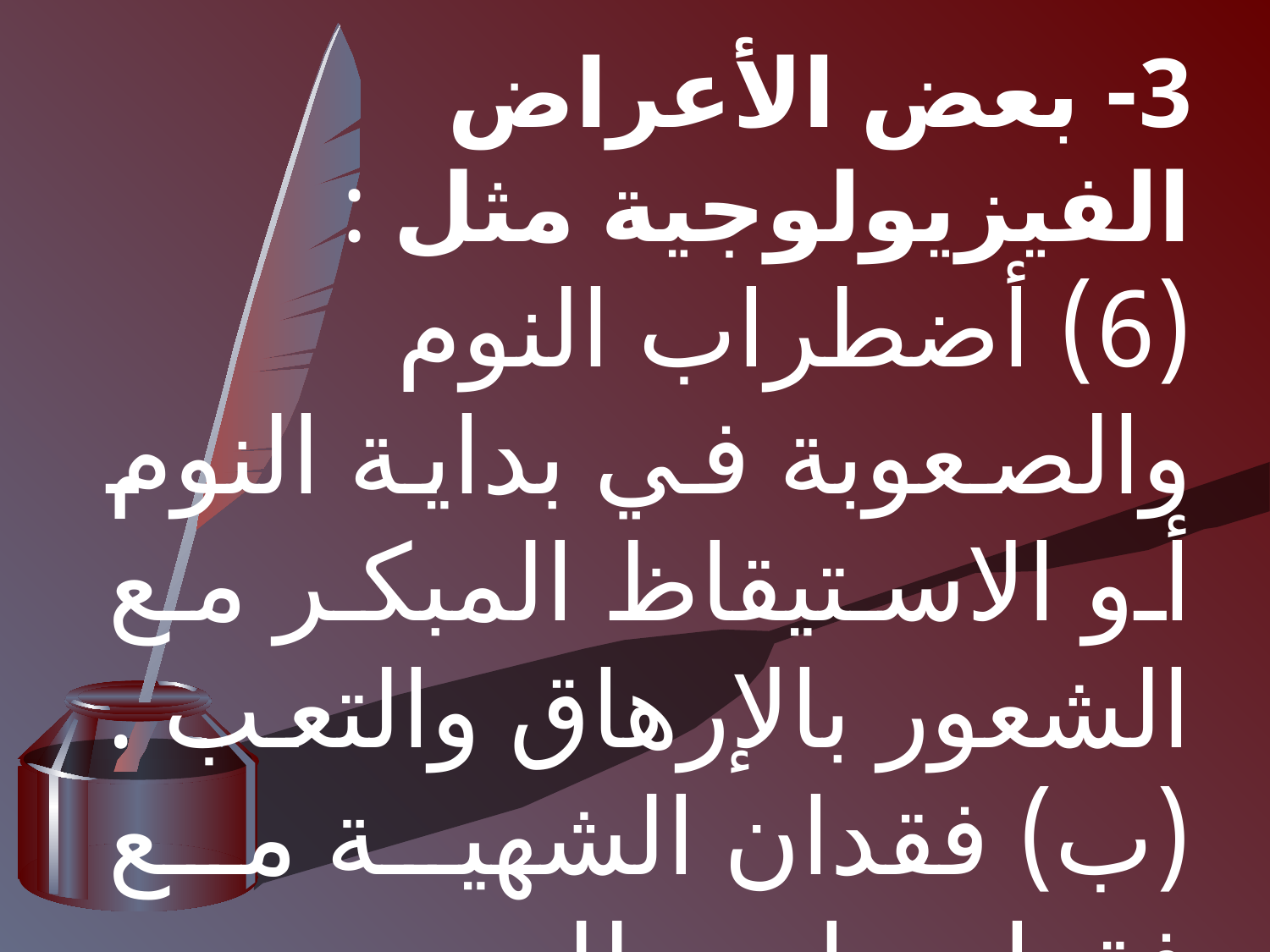

3- بعض الأعراض الفيزيولوجية مثل :
(6) أضطراب النوم والصعوبة في بداية النوم أو الاستيقاظ المبكر مع الشعور بالإرهاق والتعب . (ب) فقدان الشهية مع فقدان واضح للوزن